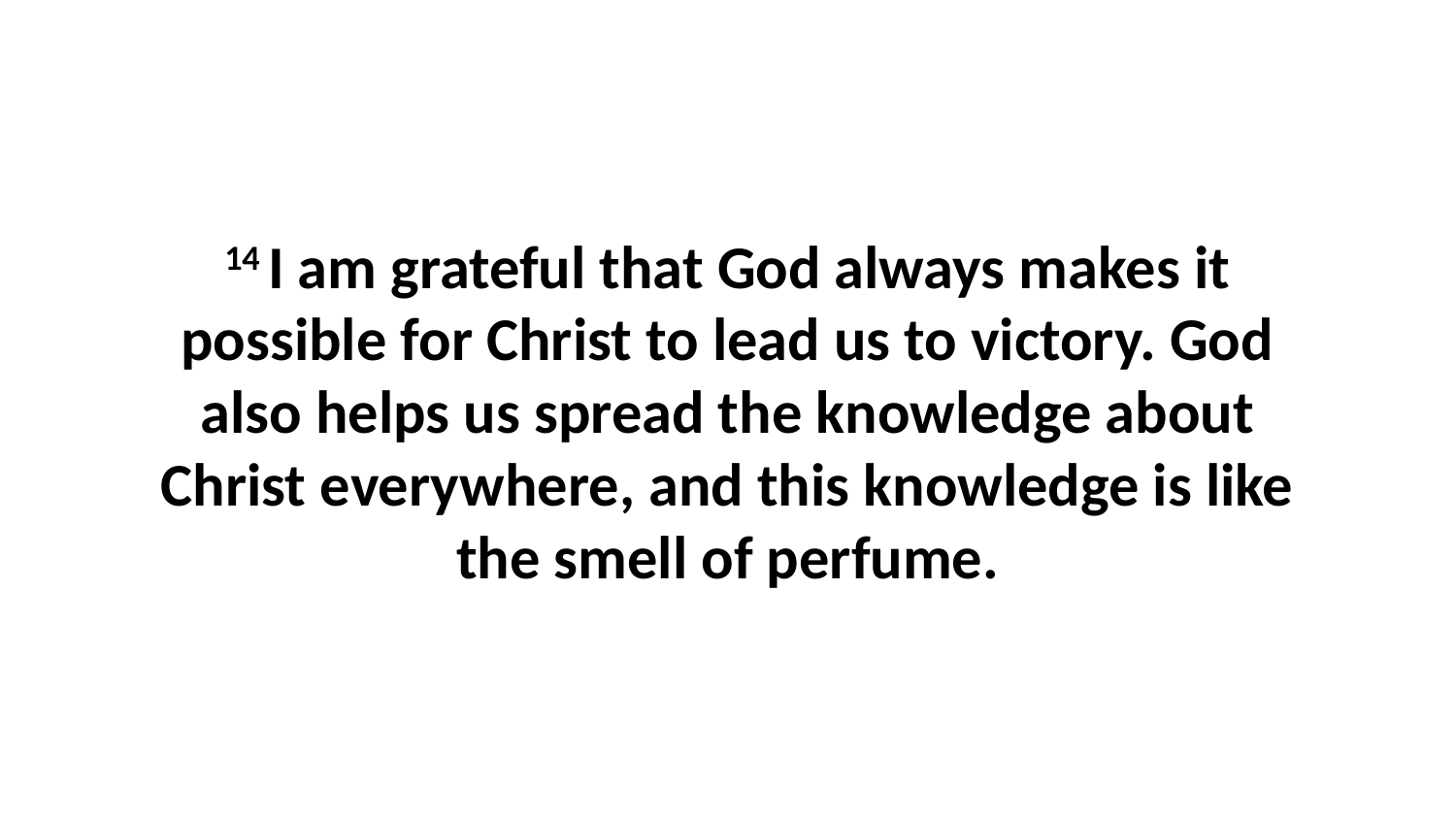

14 I am grateful that God always makes it possible for Christ to lead us to victory. God also helps us spread the knowledge about Christ everywhere, and this knowledge is like the smell of perfume.